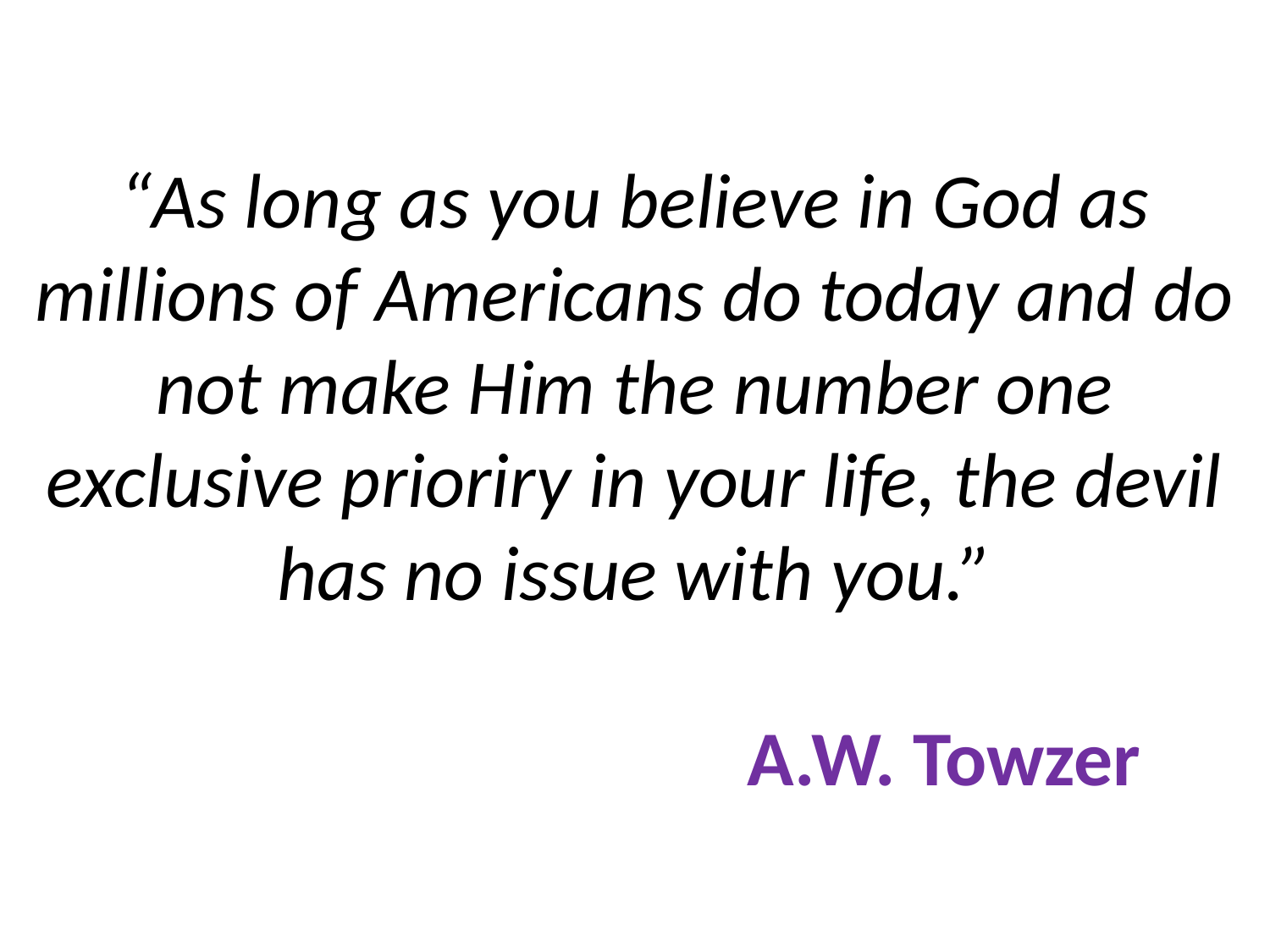

# “As long as you believe in God as millions of Americans do today and do not make Him the number one exclusive prioriry in your life, the devil has no issue with you.” A.W. Towzer